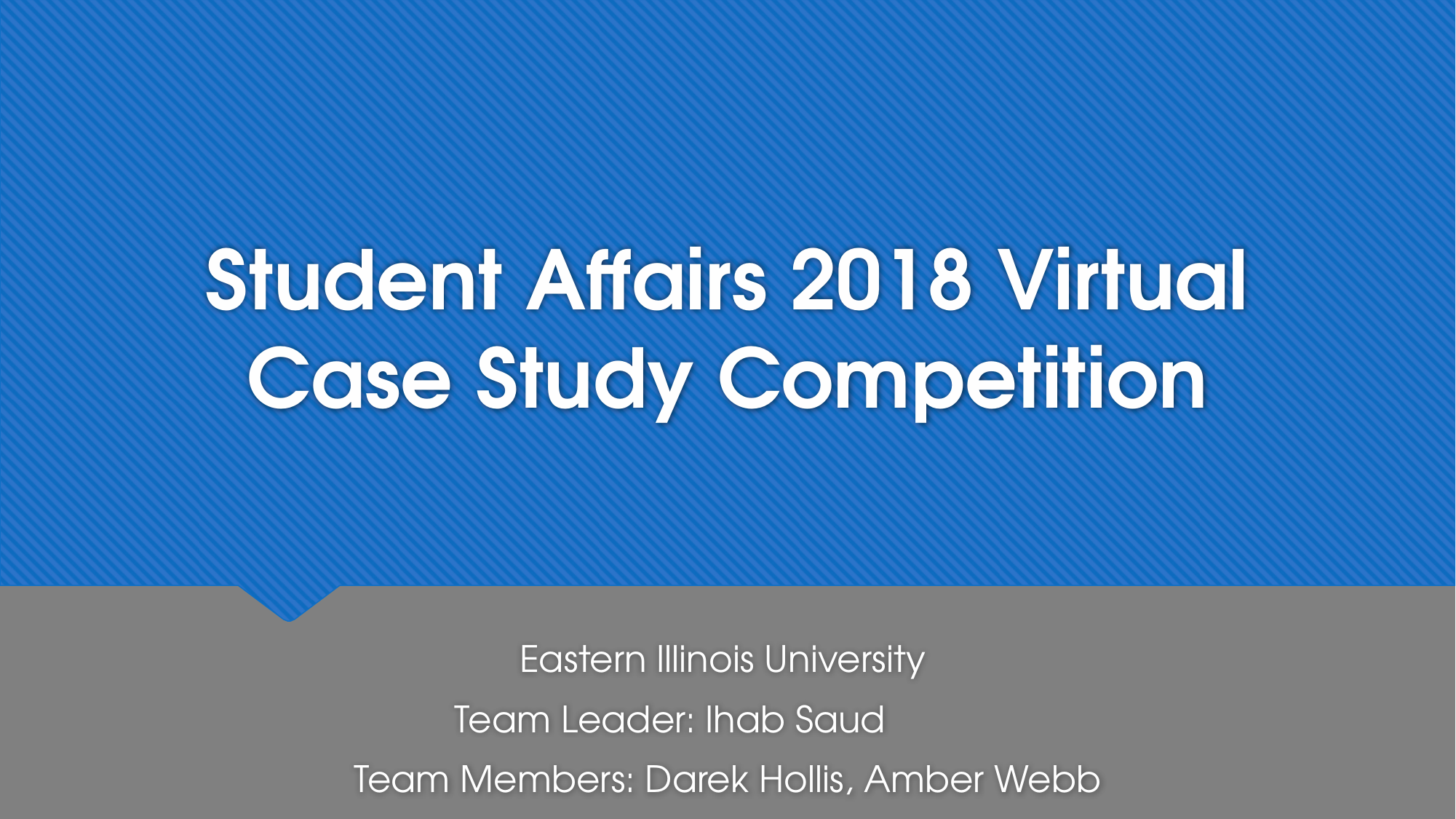

# Student Affairs 2018 Virtual Case Study Competition
Eastern Illinois University
Team Leader: Ihab Saud
Team Members: Darek Hollis, Amber Webb